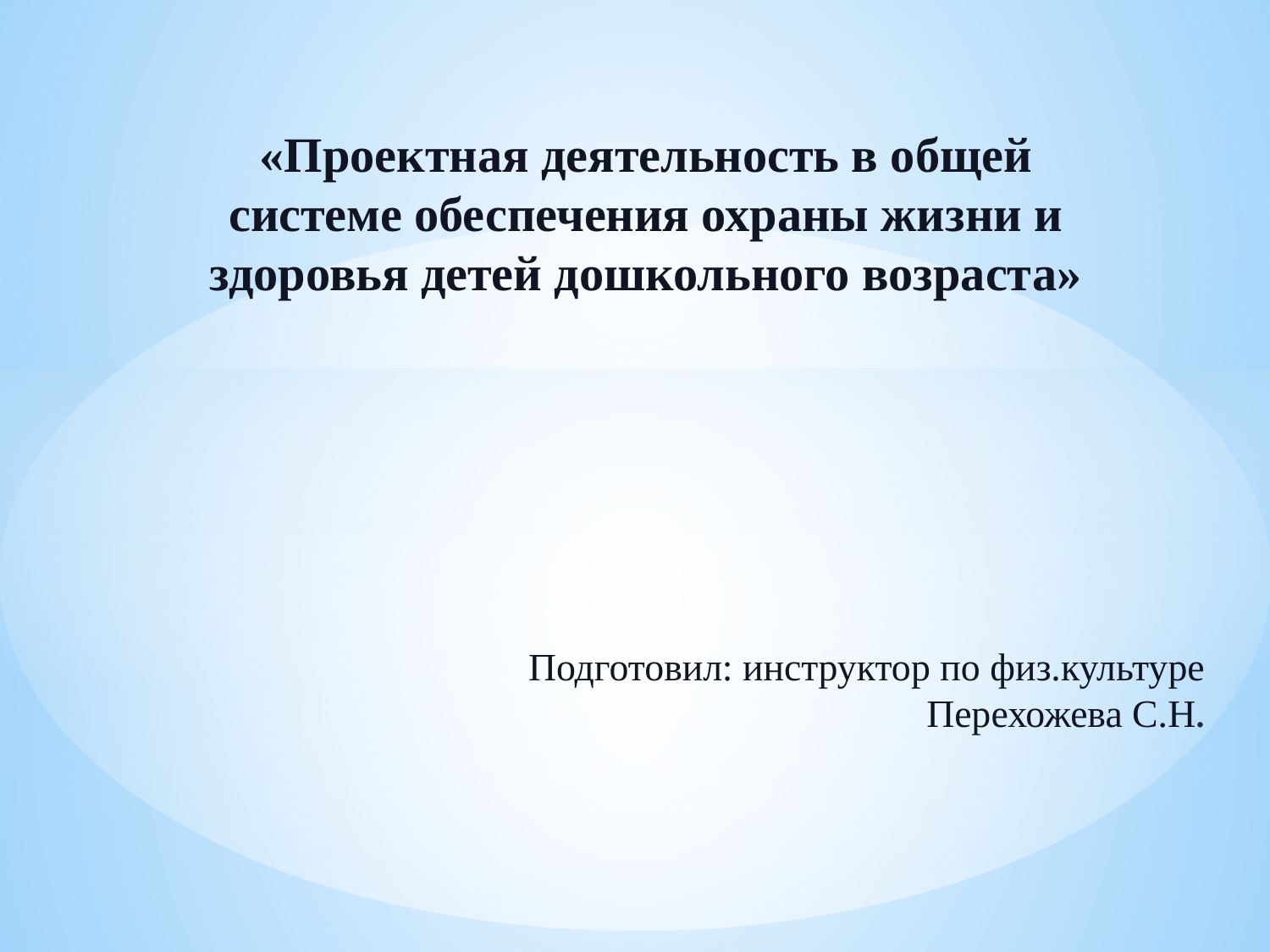

# «Проектная деятельность в общей системе обеспечения охраны жизни и здоровья детей дошкольного возраста»
Подготовил: инструктор по физ.культуре Перехожева С.Н.